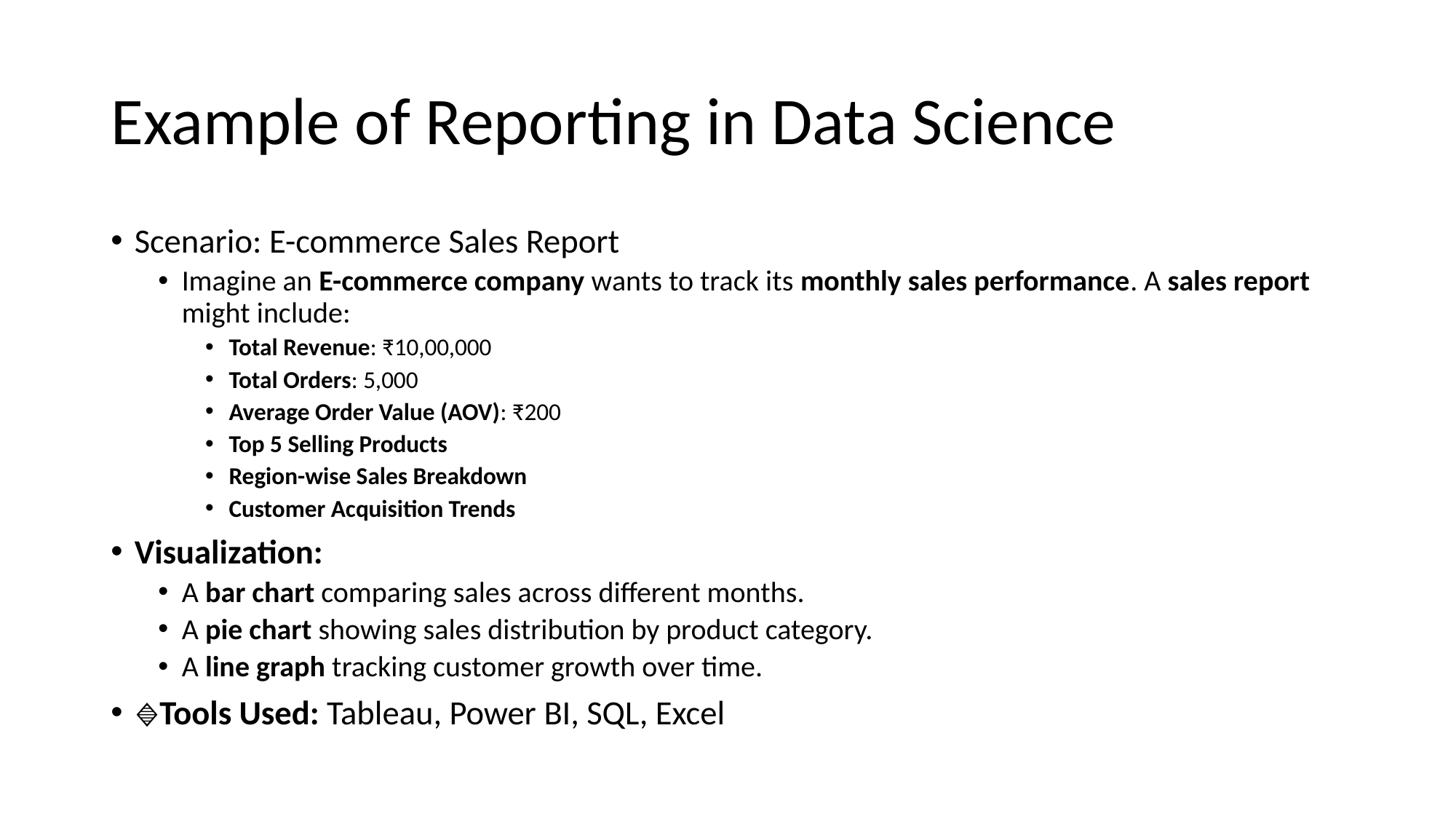

# Example of Reporting in Data Science
Scenario: E-commerce Sales Report
Imagine an E-commerce company wants to track its monthly sales performance. A sales report might include:
Total Revenue: ₹10,00,000
Total Orders: 5,000
Average Order Value (AOV): ₹200
Top 5 Selling Products
Region-wise Sales Breakdown
Customer Acquisition Trends
Visualization:
A bar chart comparing sales across different months.
A pie chart showing sales distribution by product category.
A line graph tracking customer growth over time.
🔹Tools Used: Tableau, Power BI, SQL, Excel